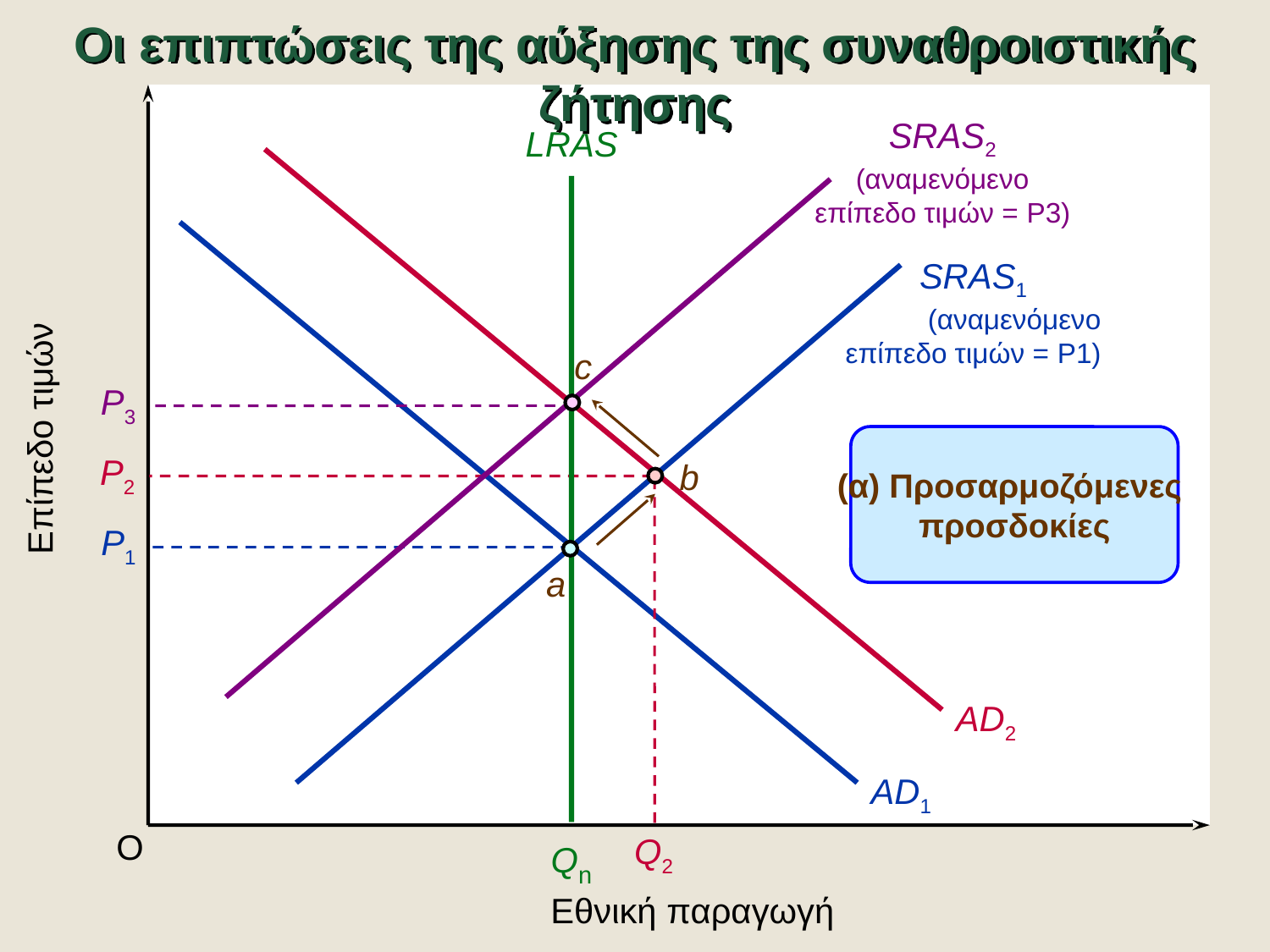

Οι επιπτώσεις της αύξησης της συναθροιστικής ζήτησης

SRAS2
(αναμενόμενο
επίπεδο τιμών = P3)
LRAS

SRAS1
(αναμενόμενο
επίπεδο τιμών = P1)

c
P3

Επίπεδο τιμών
(α) Προσαρμοζόμενες
προσδοκίες
P2
b

P1

a
AD2
AD1
O
Q2
Qn

Εθνική παραγωγή